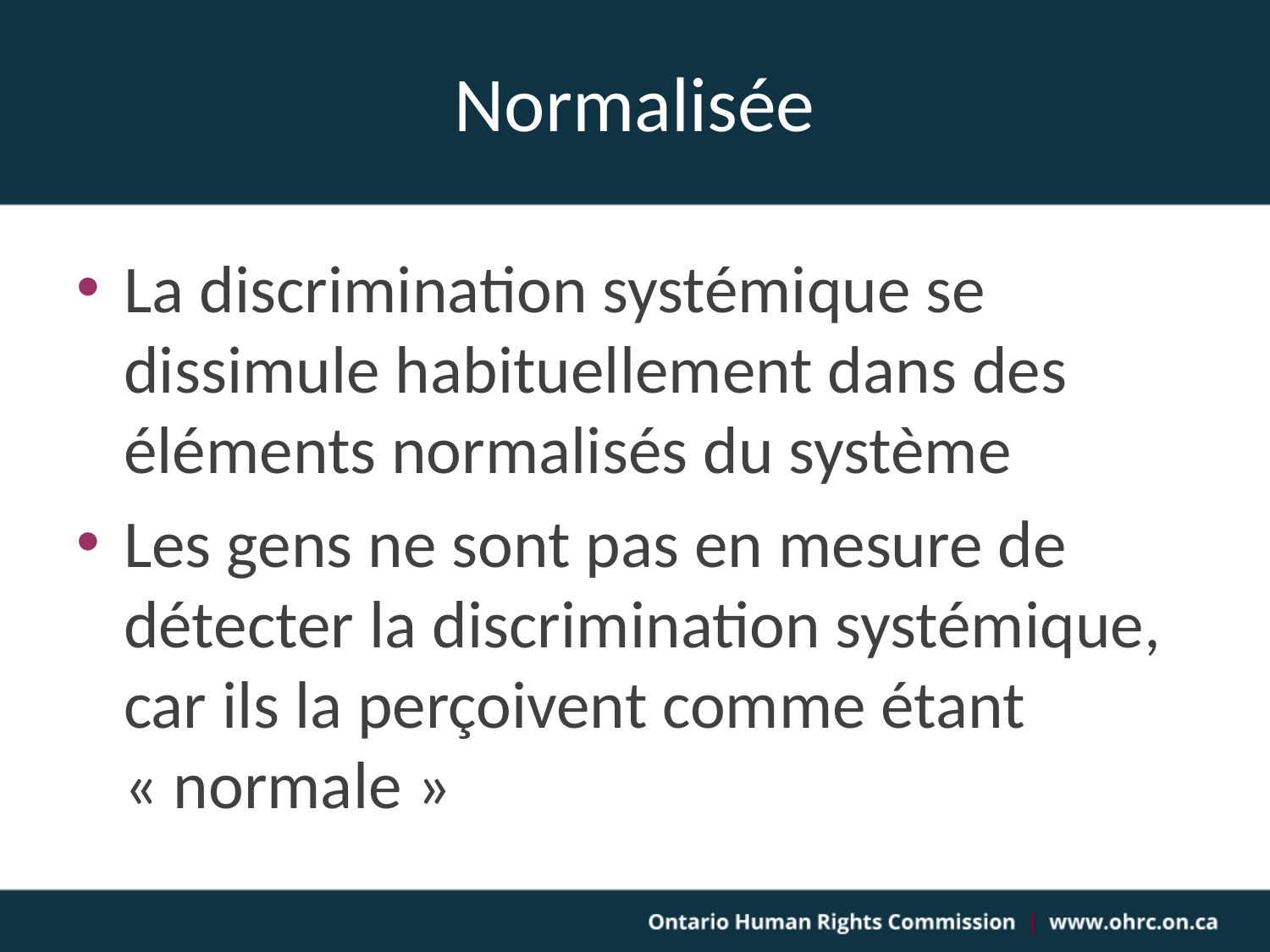

# Normalisée
La discrimination systémique se dissimule habituellement dans des éléments normalisés du système
Les gens ne sont pas en mesure de détecter la discrimination systémique, car ils la perçoivent comme étant « normale »